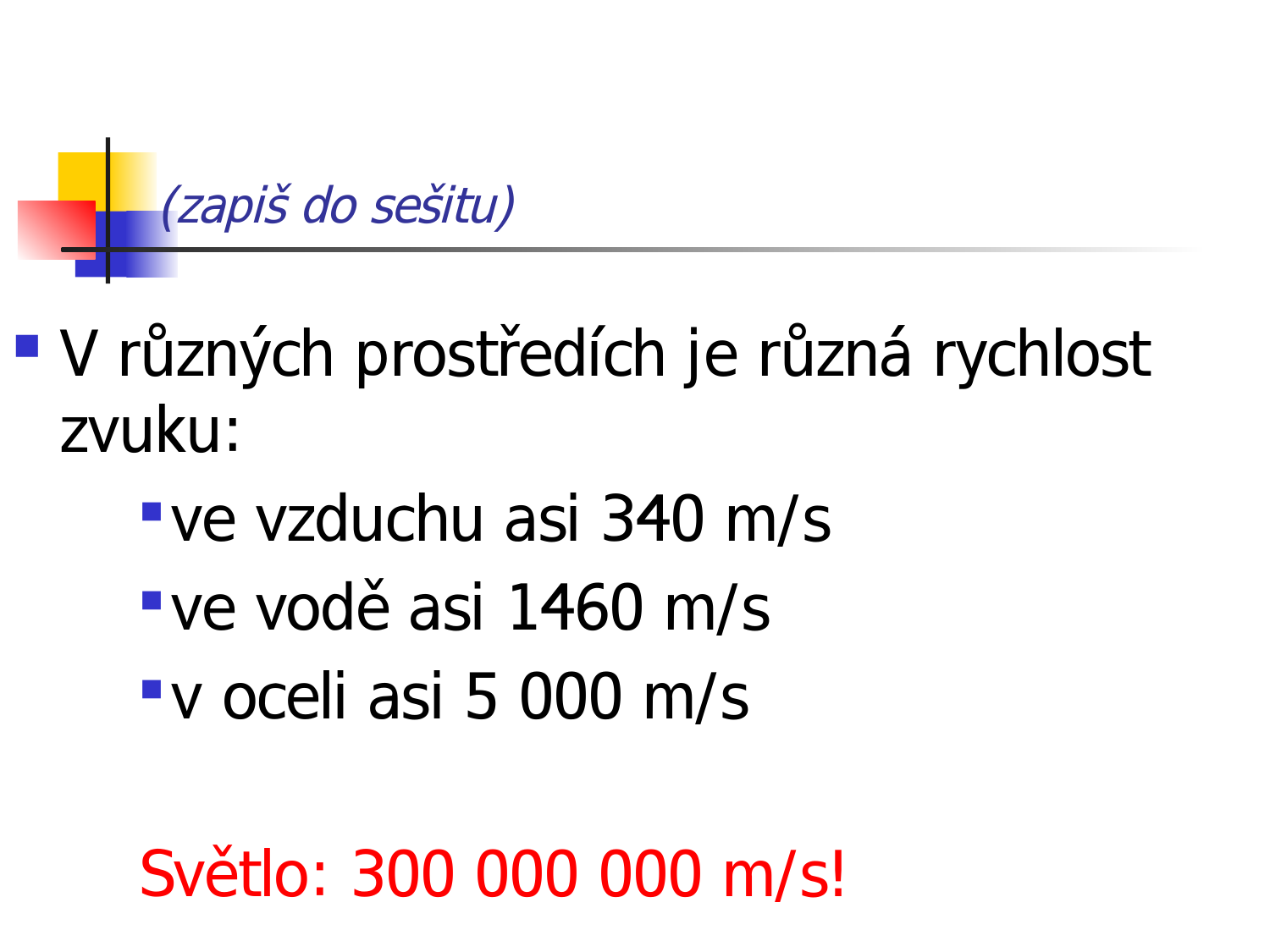

# (zapiš do sešitu)
V různých prostředích je různá rychlost zvuku:
ve vzduchu asi 340 m/s
ve vodě asi 1460 m/s
v oceli asi 5 000 m/s

Světlo: 300 000 000 m/s!